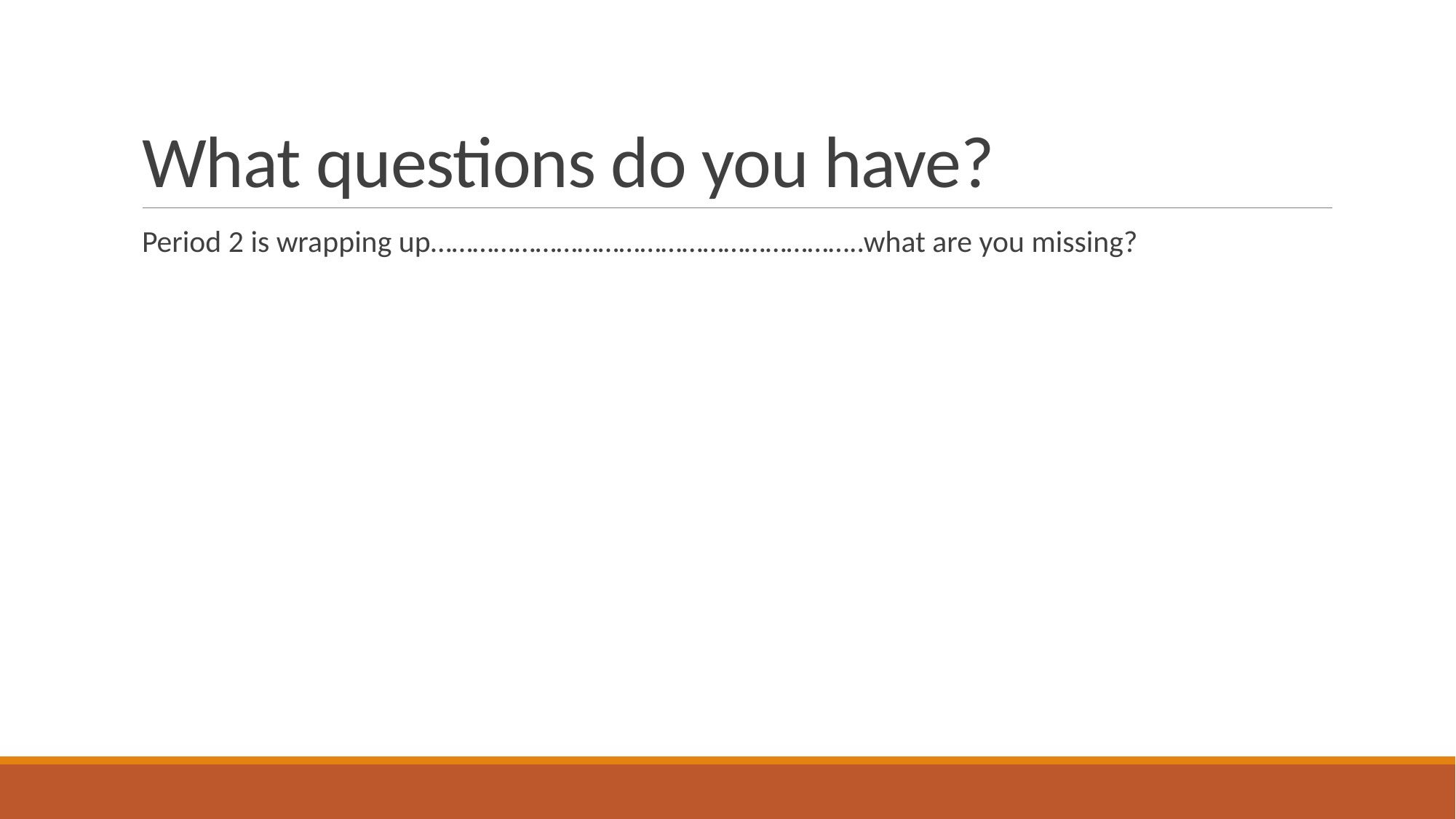

# What questions do you have?
Period 2 is wrapping up……………………………………………………..what are you missing?